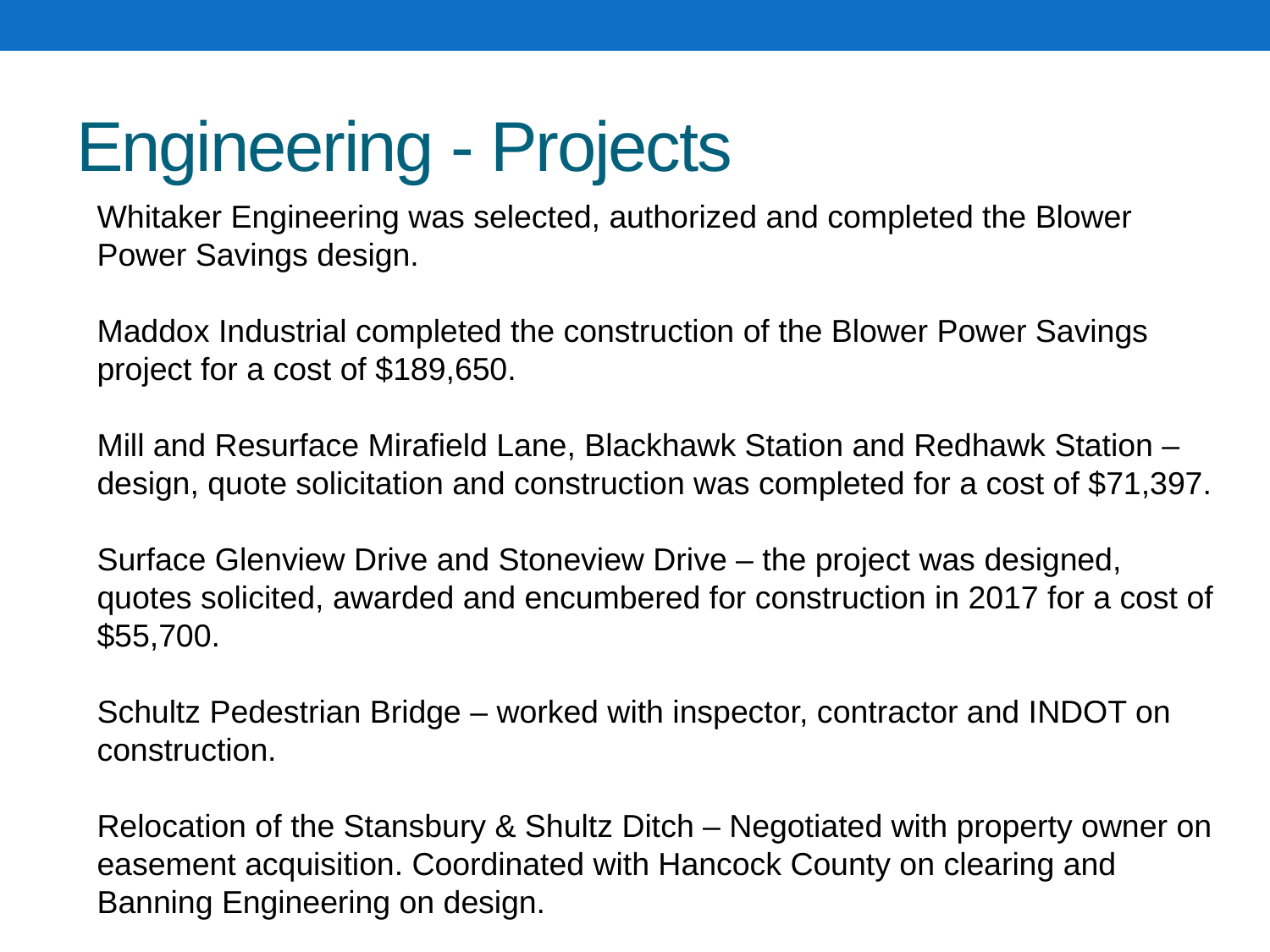

# Engineering - Projects
Whitaker Engineering was selected, authorized and completed the Blower Power Savings design.

Maddox Industrial completed the construction of the Blower Power Savings project for a cost of $189,650.

Mill and Resurface Mirafield Lane, Blackhawk Station and Redhawk Station –
design, quote solicitation and construction was completed for a cost of $71,397.

Surface Glenview Drive and Stoneview Drive – the project was designed, quotes solicited, awarded and encumbered for construction in 2017 for a cost of $55,700.

Schultz Pedestrian Bridge – worked with inspector, contractor and INDOT on
construction.

Relocation of the Stansbury & Shultz Ditch – Negotiated with property owner on
easement acquisition. Coordinated with Hancock County on clearing and Banning Engineering on design.